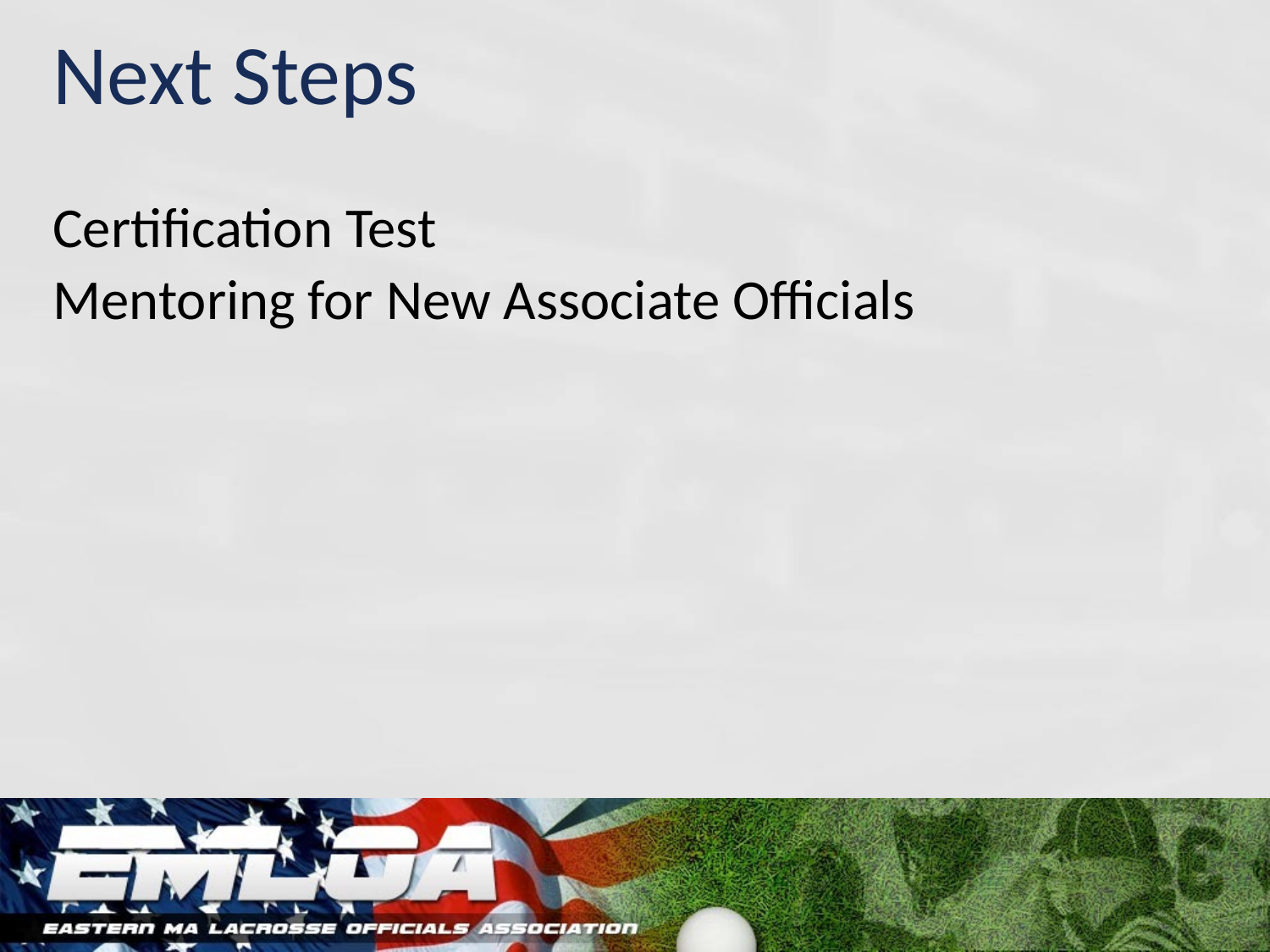

# Next Steps
Certification Test
Mentoring for New Associate Officials